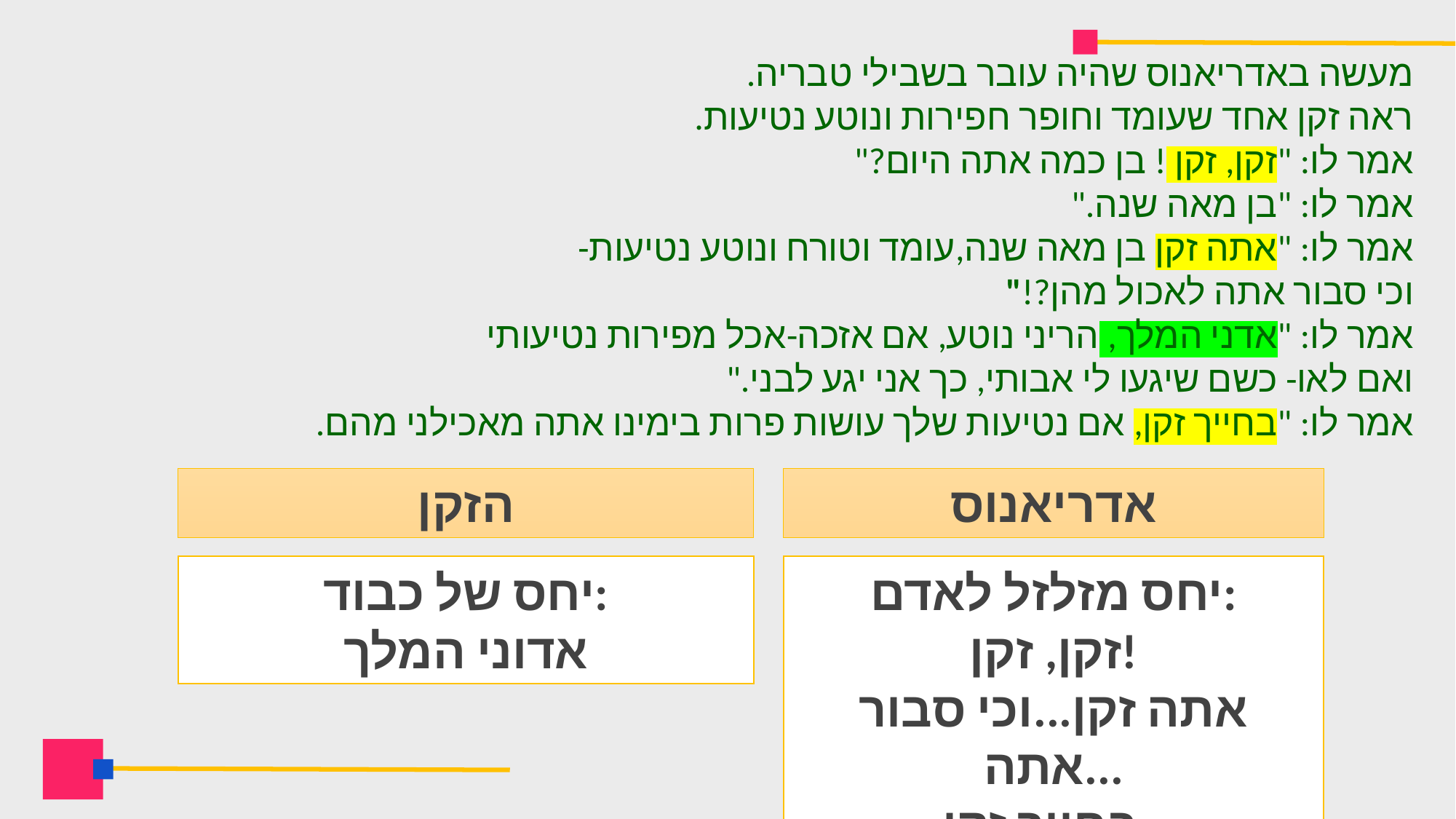

# מעשה באדריאנוס שהיה עובר בשבילי טבריה. ראה זקן אחד שעומד וחופר חפירות ונוטע נטיעות. אמר לו: "זקן, זקן ! בן כמה אתה היום?" אמר לו: "בן מאה שנה." אמר לו: "אתה זקן בן מאה שנה,עומד וטורח ונוטע נטיעות- וכי סבור אתה לאכול מהן?!" אמר לו: "אדני המלך, הריני נוטע, אם אזכה-אכל מפירות נטיעותי ואם לאו- כשם שיגעו לי אבותי, כך אני יגע לבני." אמר לו: "בחייך זקן, אם נטיעות שלך עושות פרות בימינו אתה מאכילני מהם.
הזקן
אדריאנוס
יחס של כבוד:
אדוני המלך
יחס מזלזל לאדם:
זקן, זקן!
אתה זקן...וכי סבור אתה...
בחייך זקן..